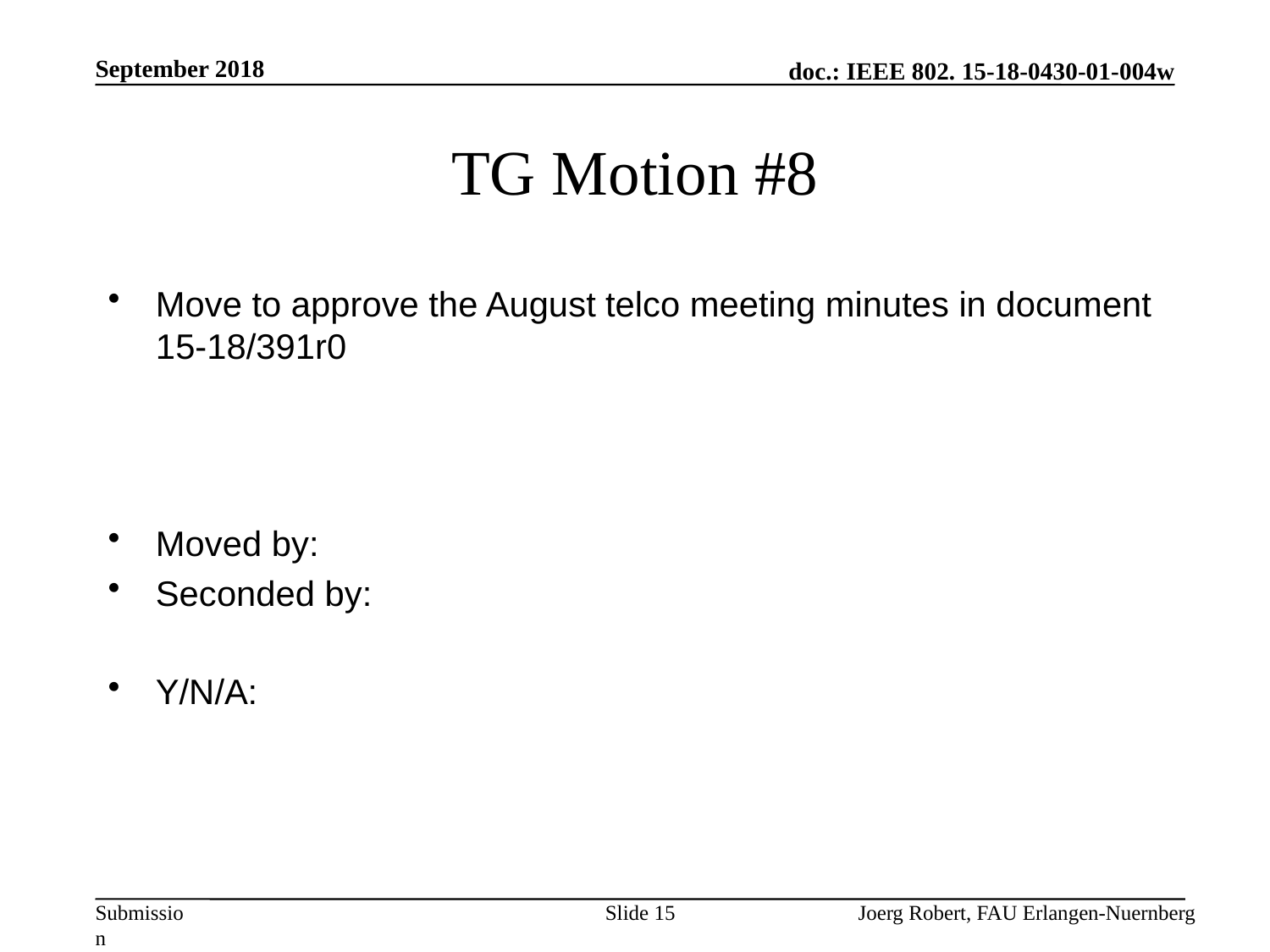

September 2018
# TG Motion #8
Move to approve the August telco meeting minutes in document 15-18/391r0

Moved by:
Seconded by:

Y/N/A:

Slide 15
Joerg Robert, FAU Erlangen-Nuernberg